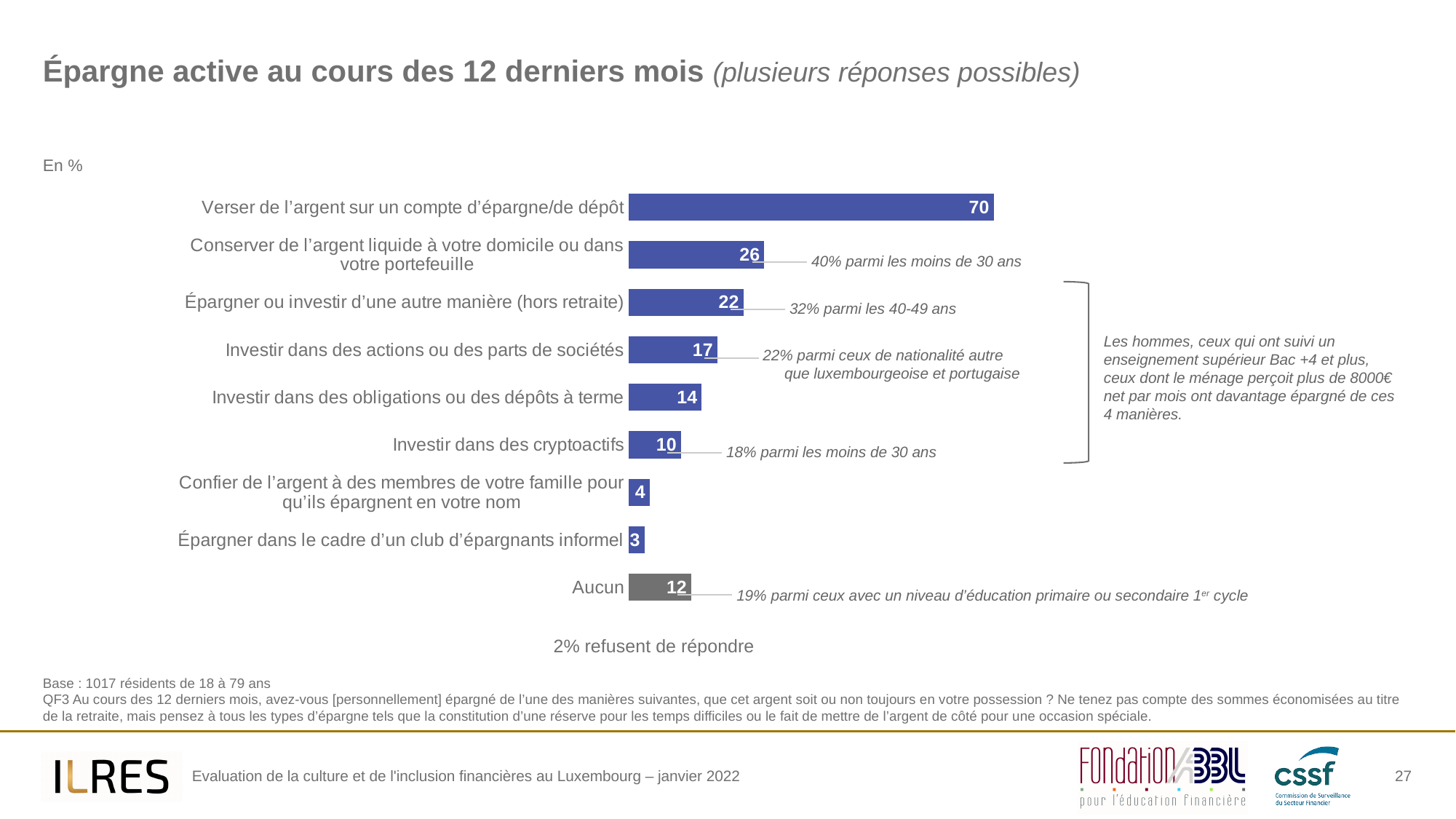

# Épargne active au cours des 12 derniers mois (plusieurs réponses possibles)
En %

### Chart

| Category | Column2 |
|---|---|
| Verser de l’argent sur un compte d’épargne/de dépôt | 70.0 |
| Conserver de l’argent liquide à votre domicile ou dans votre portefeuille | 26.0 |
| Épargner ou investir d’une autre manière (hors retraite) | 22.0 |
| Investir dans des actions ou des parts de sociétés | 17.0 |
| Investir dans des obligations ou des dépôts à terme | 14.000000000000002 |
| Investir dans des cryptoactifs | 10.0 |
| Confier de l’argent à des membres de votre famille pour qu’ils épargnent en votre nom | 4.0 |
| Épargner dans le cadre d’un club d’épargnants informel | 3.0 |
| Aucun | 12.0 |
40% parmi les moins de 30 ans

32% parmi les 40-49 ans
Les hommes, ceux qui ont suivi un enseignement supérieur Bac +4 et plus, ceux dont le ménage perçoit plus de 8000€ net par mois ont davantage épargné de ces 4 manières.
22% parmi ceux de nationalité autre que luxembourgeoise et portugaise
18% parmi les moins de 30 ans
19% parmi ceux avec un niveau d’éducation primaire ou secondaire 1er cycle
2% refusent de répondre
Base : 1017 résidents de 18 à 79 ans
QF3 Au cours des 12 derniers mois, avez-vous [personnellement] épargné de l’une des manières suivantes, que cet argent soit ou non toujours en votre possession ? Ne tenez pas compte des sommes économisées au titre de la retraite, mais pensez à tous les types d’épargne tels que la constitution d’une réserve pour les temps difficiles ou le fait de mettre de l’argent de côté pour une occasion spéciale.
27